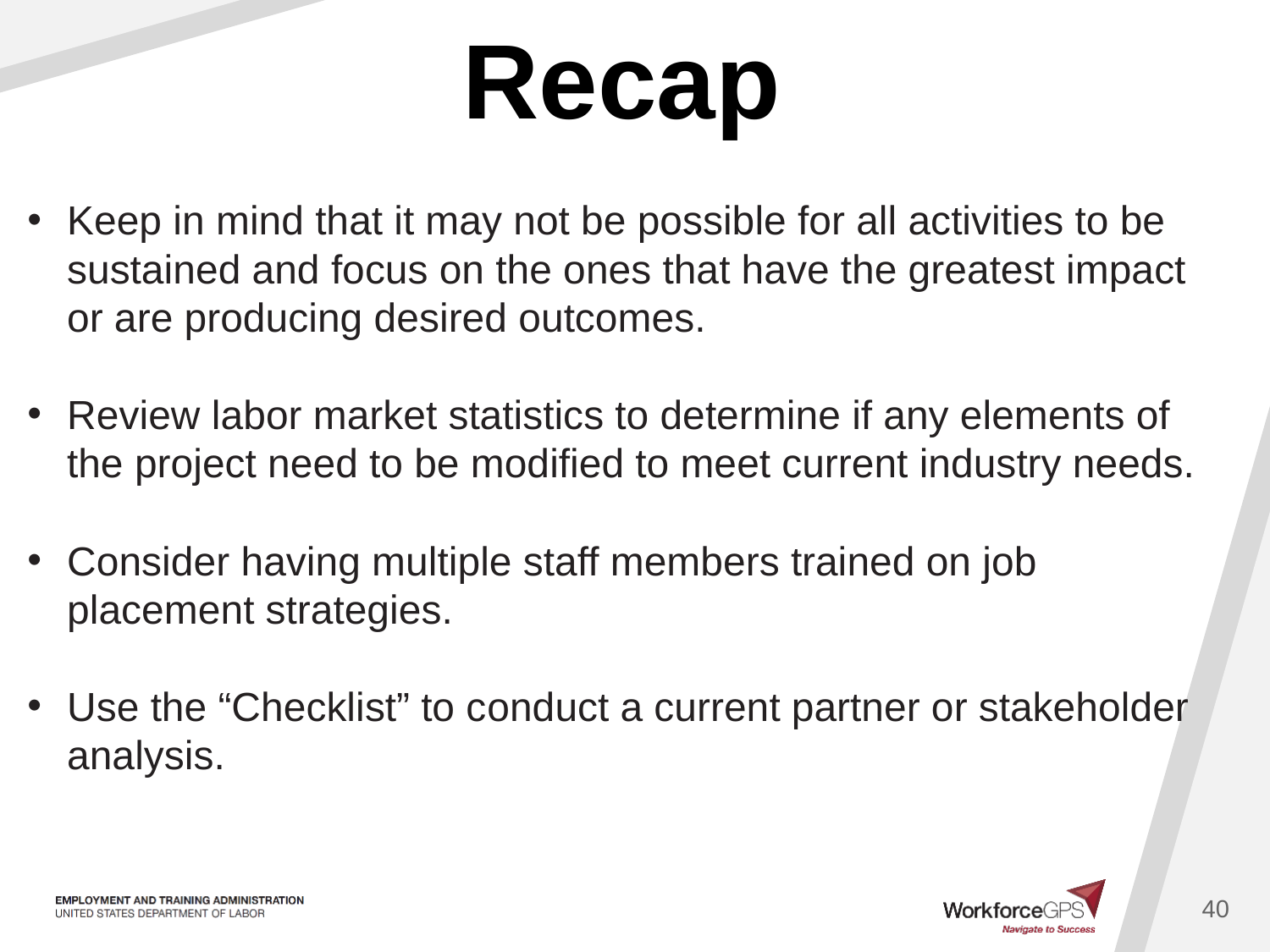

# Recap
Keep in mind that it may not be possible for all activities to be sustained and focus on the ones that have the greatest impact or are producing desired outcomes.

Review labor market statistics to determine if any elements of the project need to be modified to meet current industry needs.

Consider having multiple staff members trained on job placement strategies.

Use the “Checklist” to conduct a current partner or stakeholder analysis.

40